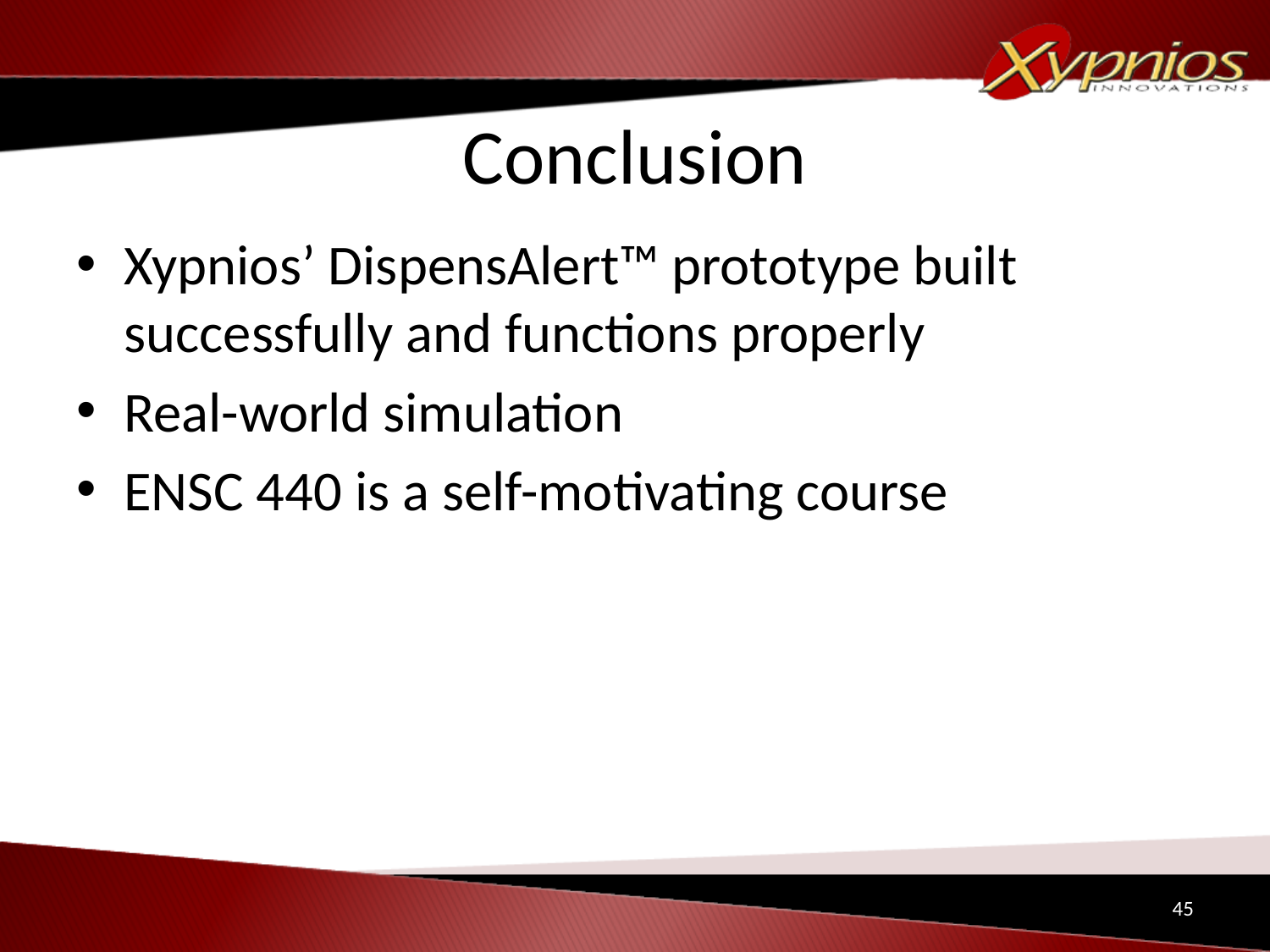

# Conclusion
Xypnios’ DispensAlert™ prototype built successfully and functions properly
Real-world simulation
ENSC 440 is a self-motivating course

45